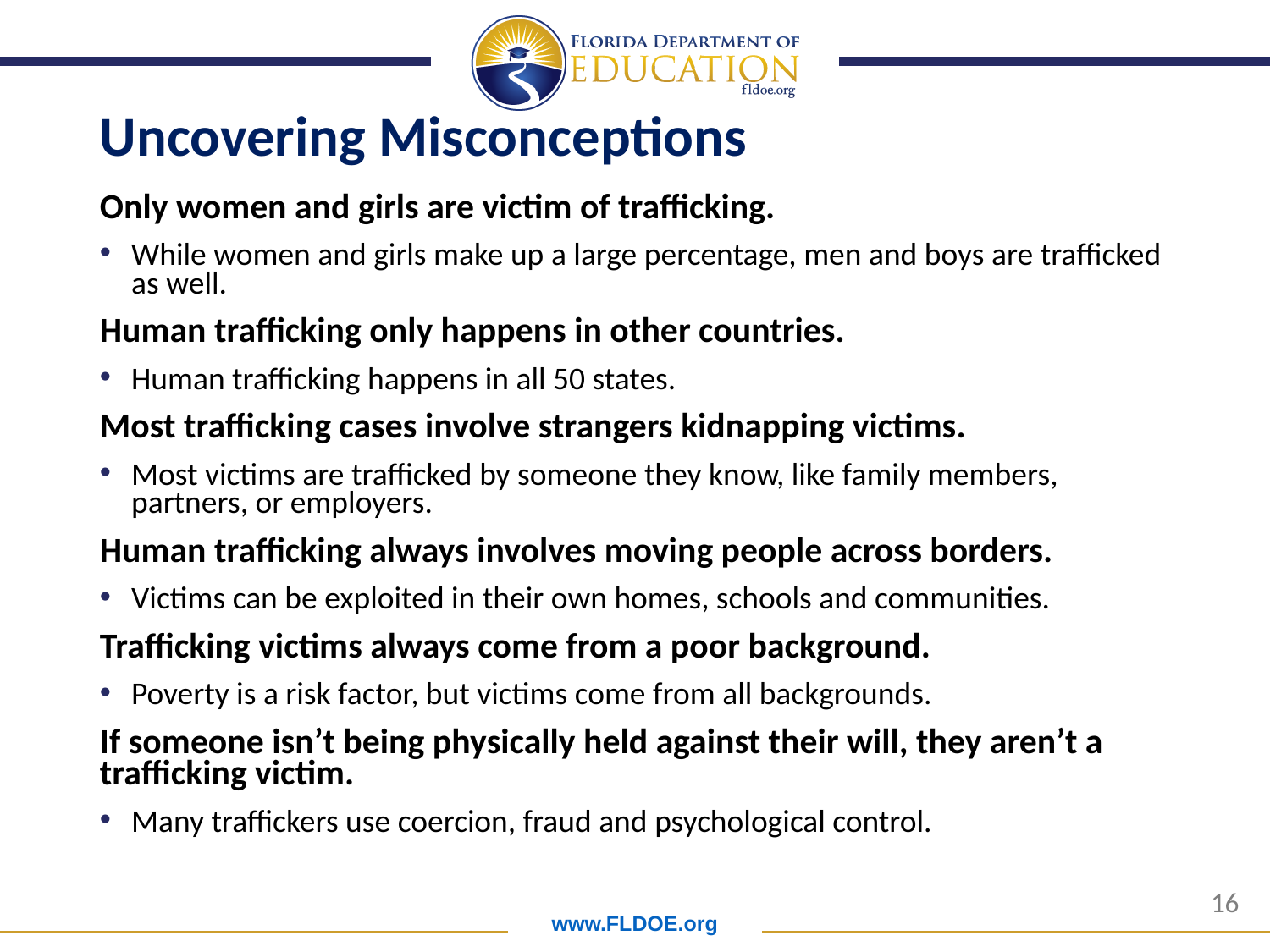

# Uncovering Misconceptions
Only women and girls are victim of trafficking.
While women and girls make up a large percentage, men and boys are trafficked as well.
Human trafficking only happens in other countries.
Human trafficking happens in all 50 states.
Most trafficking cases involve strangers kidnapping victims.
Most victims are trafficked by someone they know, like family members, partners, or employers.
Human trafficking always involves moving people across borders.
Victims can be exploited in their own homes, schools and communities.
Trafficking victims always come from a poor background.
Poverty is a risk factor, but victims come from all backgrounds.
If someone isn’t being physically held against their will, they aren’t a trafficking victim.
Many traffickers use coercion, fraud and psychological control.